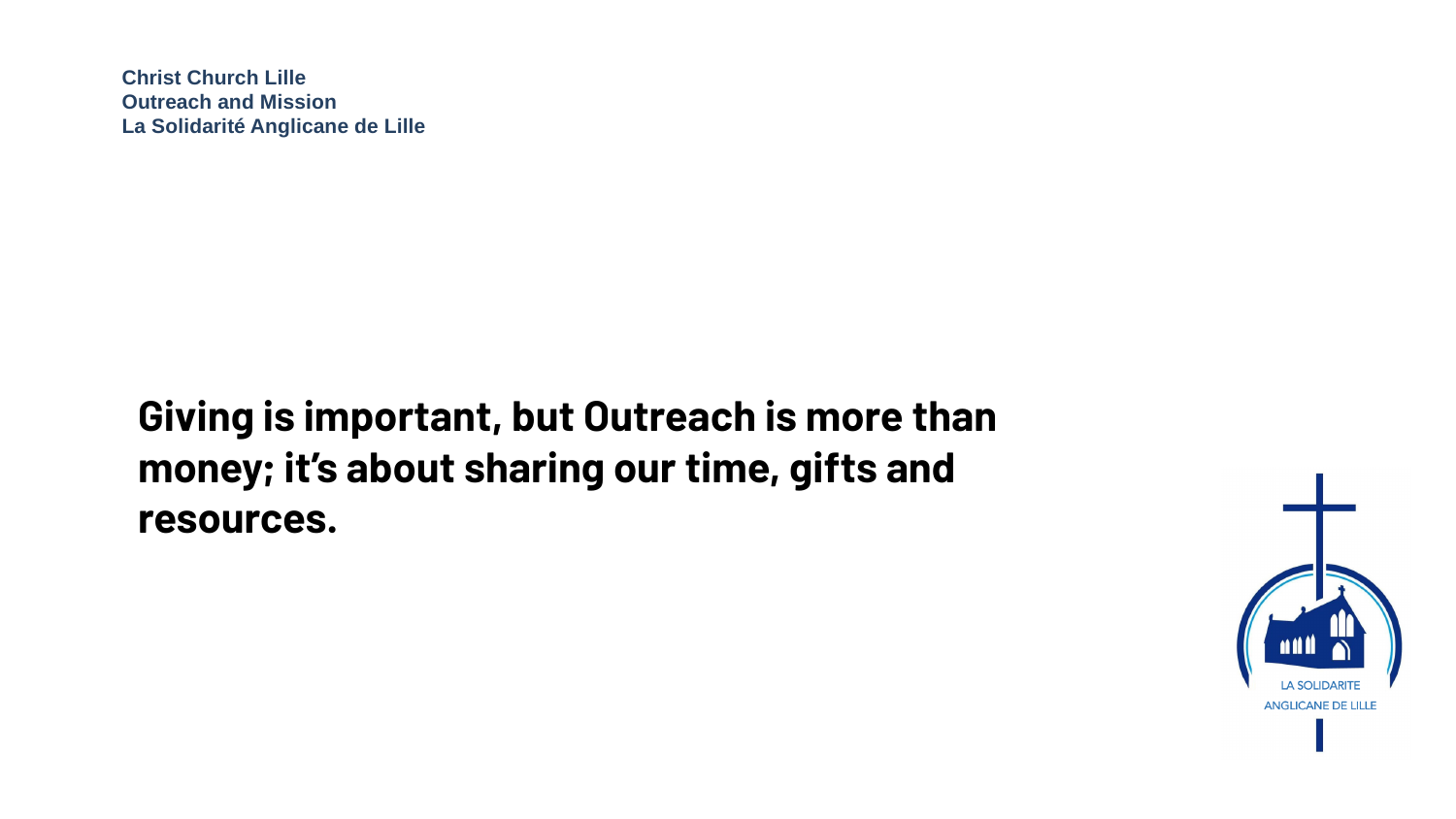

“
Christ Church Lille
Outreach and Mission
La Solidarité Anglicane de Lille

Giving is important, but Outreach is more than money; it’s about sharing our time, gifts and resources.